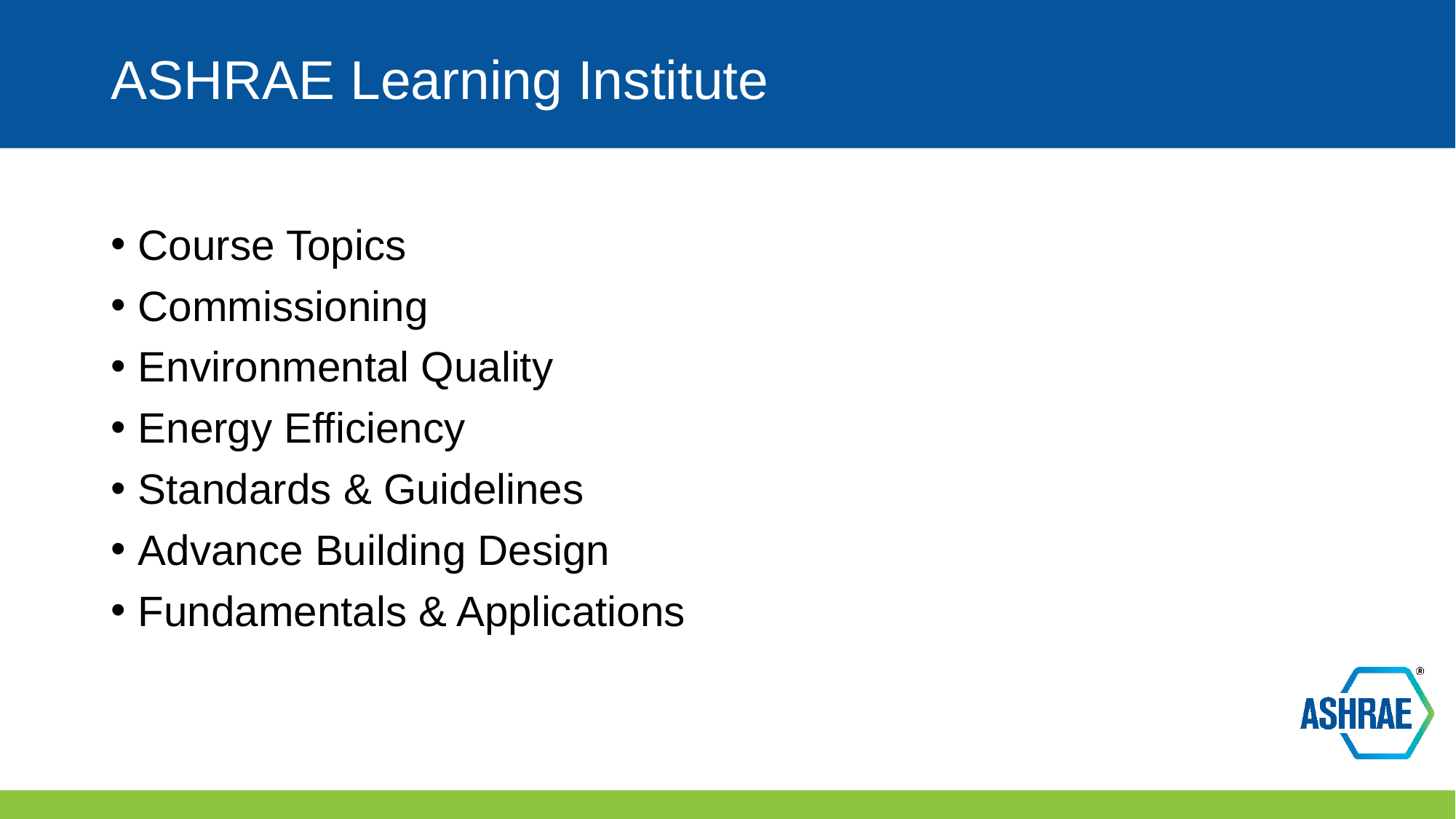

# ASHRAE Learning Institute
Course Topics
Commissioning
Environmental Quality
Energy Efficiency
Standards & Guidelines
Advance Building Design
Fundamentals & Applications